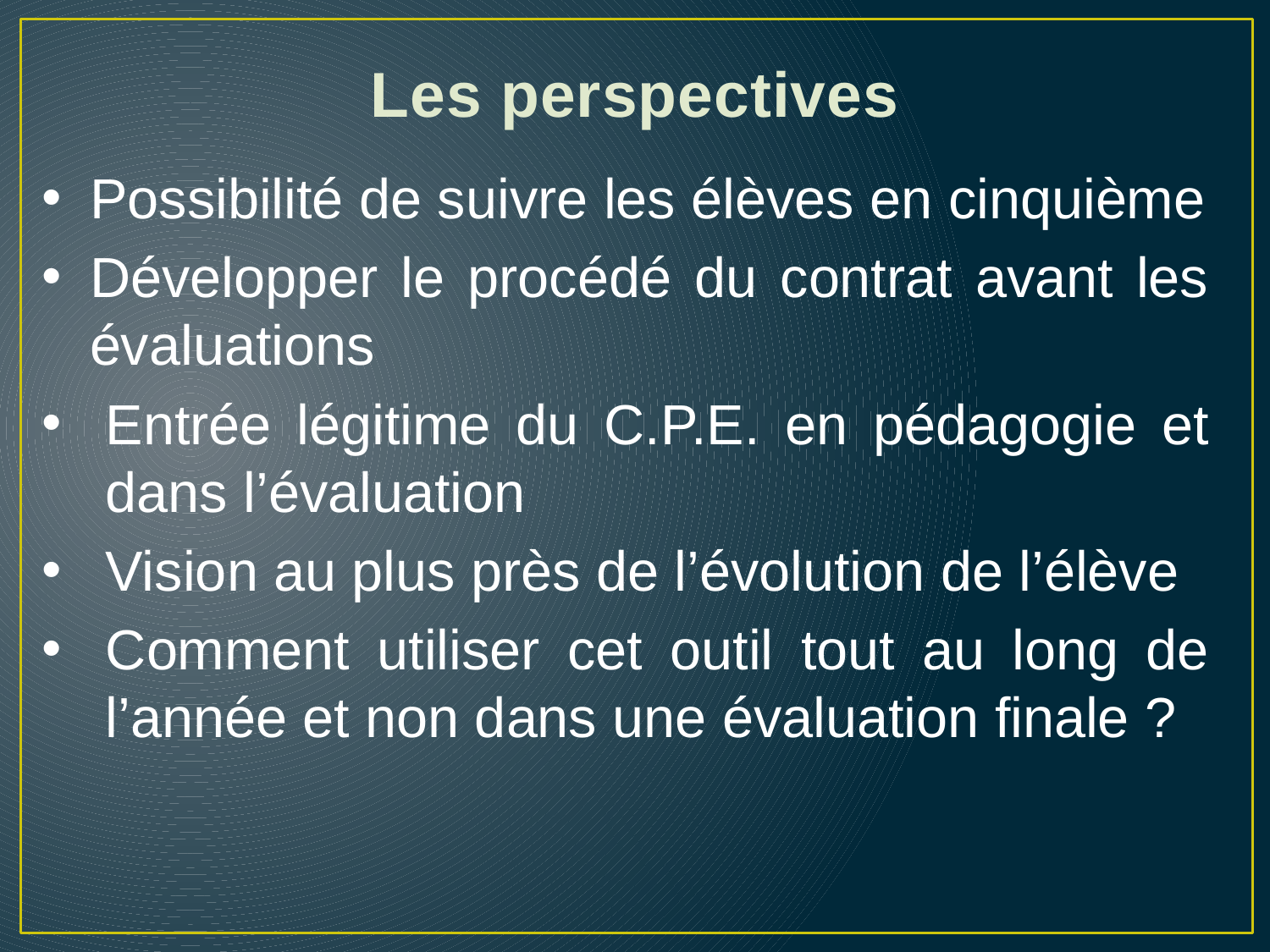

# Les perspectives
Possibilité de suivre les élèves en cinquième
Développer le procédé du contrat avant les évaluations
Entrée légitime du C.P.E. en pédagogie et dans l’évaluation
Vision au plus près de l’évolution de l’élève
Comment utiliser cet outil tout au long de l’année et non dans une évaluation finale ?